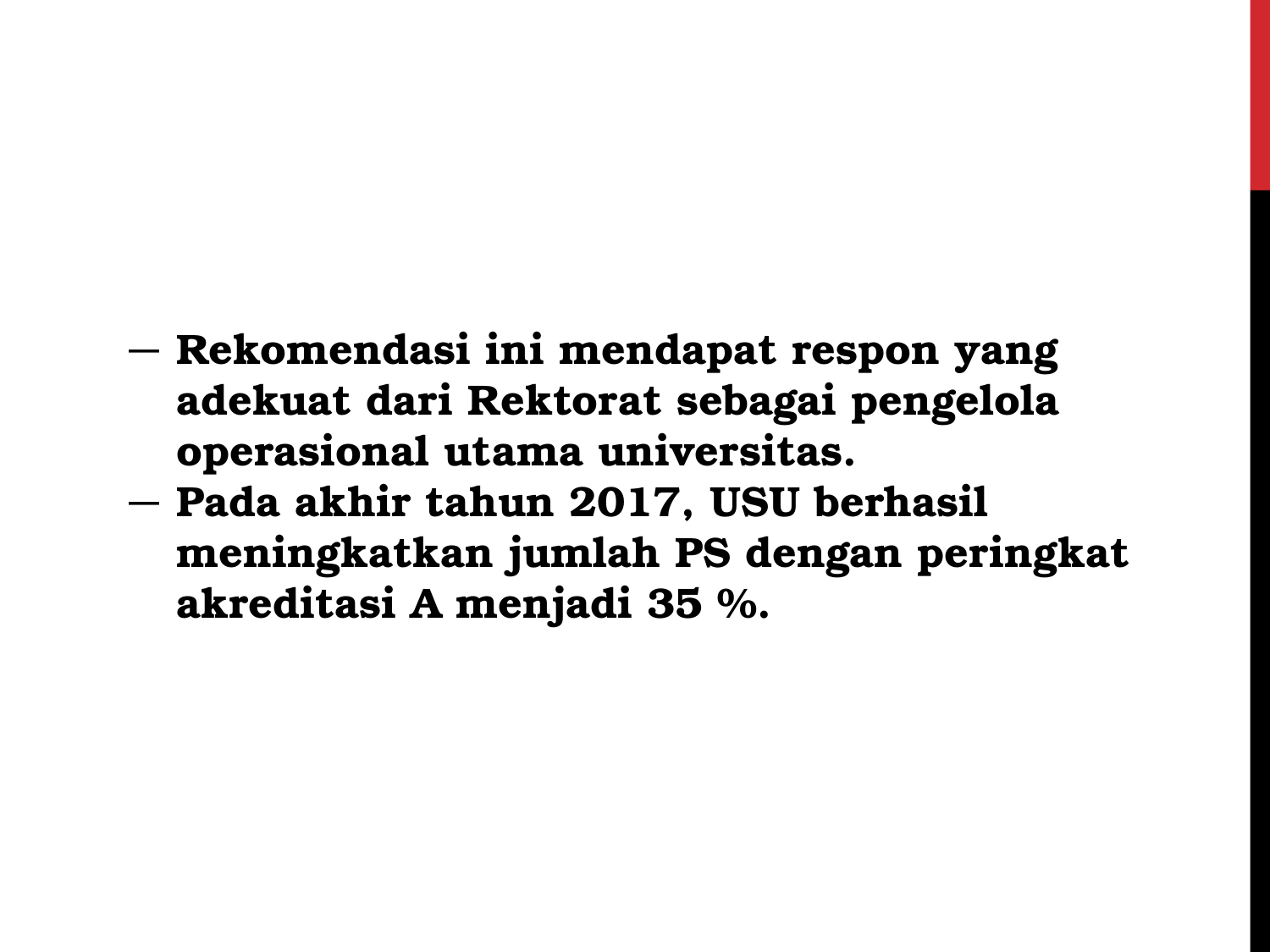

Rekomendasi ini mendapat respon yang adekuat dari Rektorat sebagai pengelola operasional utama universitas.
Pada akhir tahun 2017, USU berhasil meningkatkan jumlah PS dengan peringkat akreditasi A menjadi 35 %.